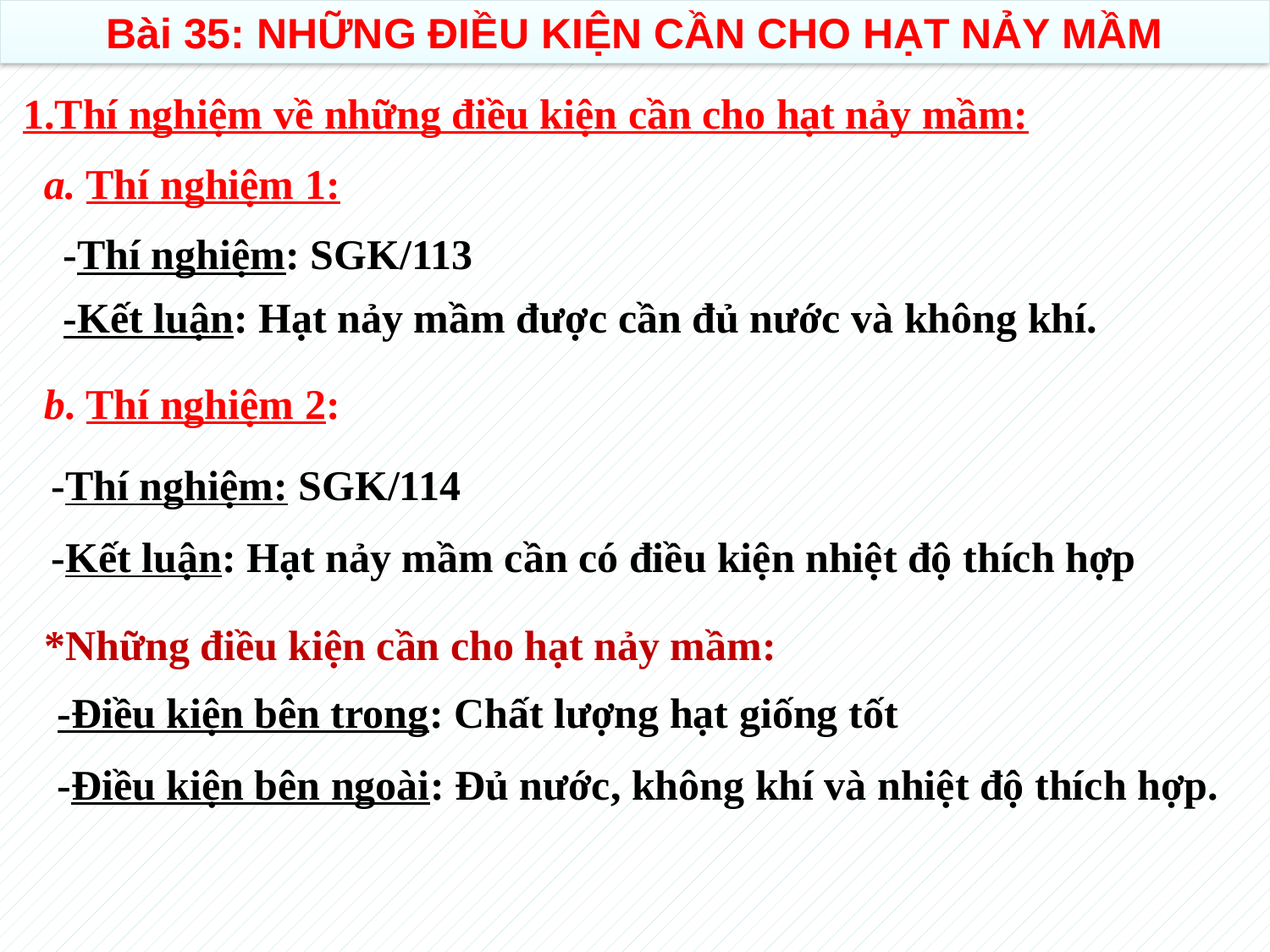

Bài 35: NHỮNG ĐIỀU KIỆN CẦN CHO HẠT NẢY MẦM
1.Thí nghiệm về những điều kiện cần cho hạt nảy mầm:
a. Thí nghiệm 1:
-Thí nghiệm: SGK/113
-Kết luận: Hạt nảy mầm được cần đủ nước và không khí.
b. Thí nghiệm 2:
-Thí nghiệm: SGK/114
-Kết luận: Hạt nảy mầm cần có điều kiện nhiệt độ thích hợp
*Những điều kiện cần cho hạt nảy mầm:
-Điều kiện bên trong: Chất lượng hạt giống tốt
-Điều kiện bên ngoài: Đủ nước, không khí và nhiệt độ thích hợp.